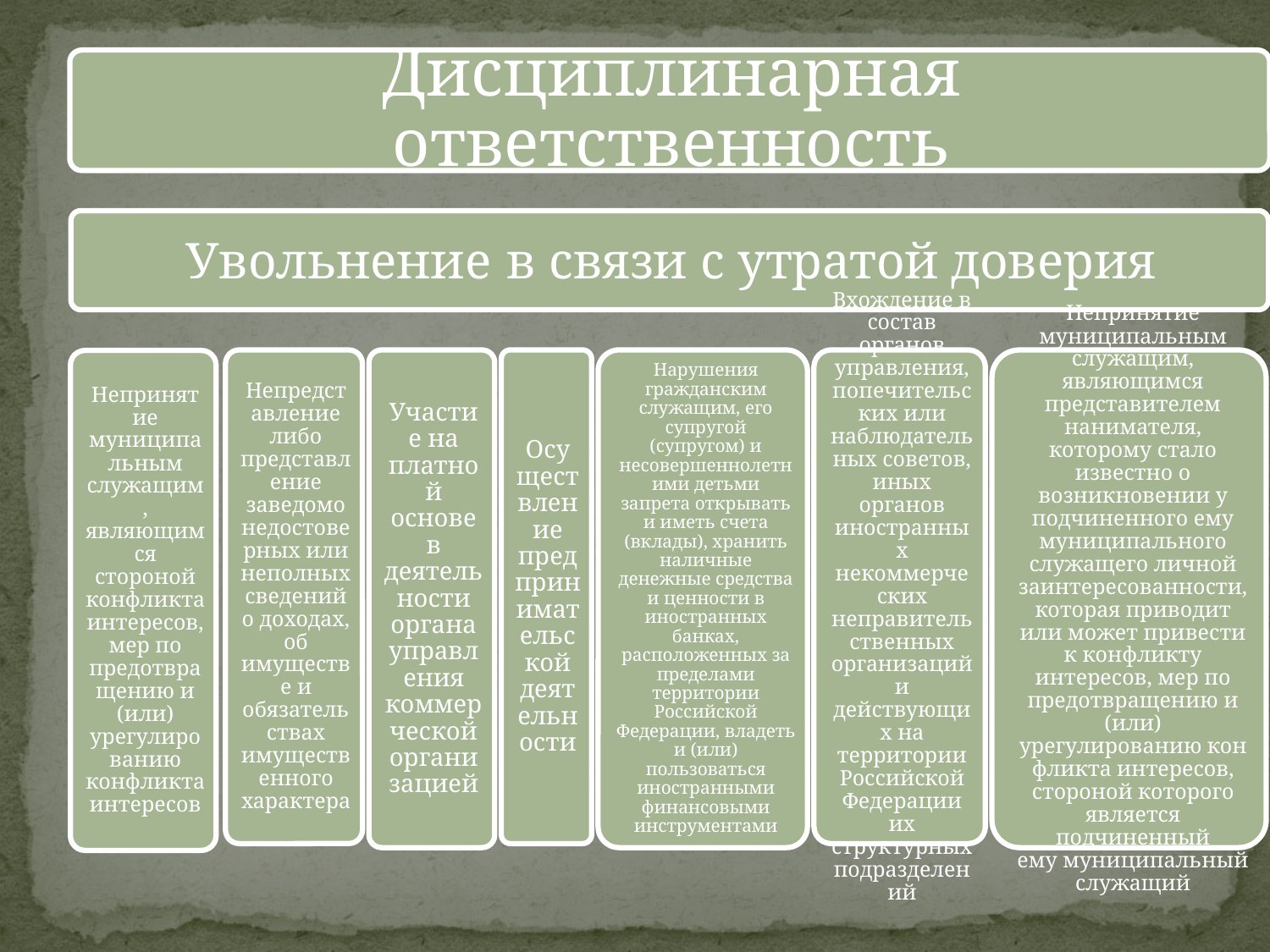

#
Дисциплинарная ответственность
Увольнение в связи с утратой доверия
Непринятие муниципальным служащим, являющимся стороной конфликта интересов, мер по предотвращению и (или) урегулированию конфликта интересов
Непредставление либо представление заведомо недостоверных или неполных сведений о доходах, об имуществе и обязательствах имущественного характера
Участие на платной основе в деятельности органа управления коммерческой организацией
Осуществление предпринимательской деятельности
Нарушения гражданским служащим, его супругой (супругом) и несовершеннолетними детьми запрета открывать и иметь счета (вклады), хранить наличные денежные средства и ценности в иностранных банках, расположенных за пределами территории Российской Федерации, владеть и (или) пользоваться иностранными финансовыми инструментами
Вхождение в состав органов управления, попечительских или наблюдательных советов, иных органов иностранных некоммерческих неправительственных организаций и действующих на территории Российской Федерации их структурных подразделений
Непринятие муниципальным служащим, являющимся представителем нанимателя, которому стало известно о возникновении у подчиненного ему муниципального служащего личной заинтересованности, которая приводит или может привести к конфликту интересов, мер по предотвращению и (или) урегулированию конфликта интересов, стороной которого является подчиненный ему муниципальный служащий